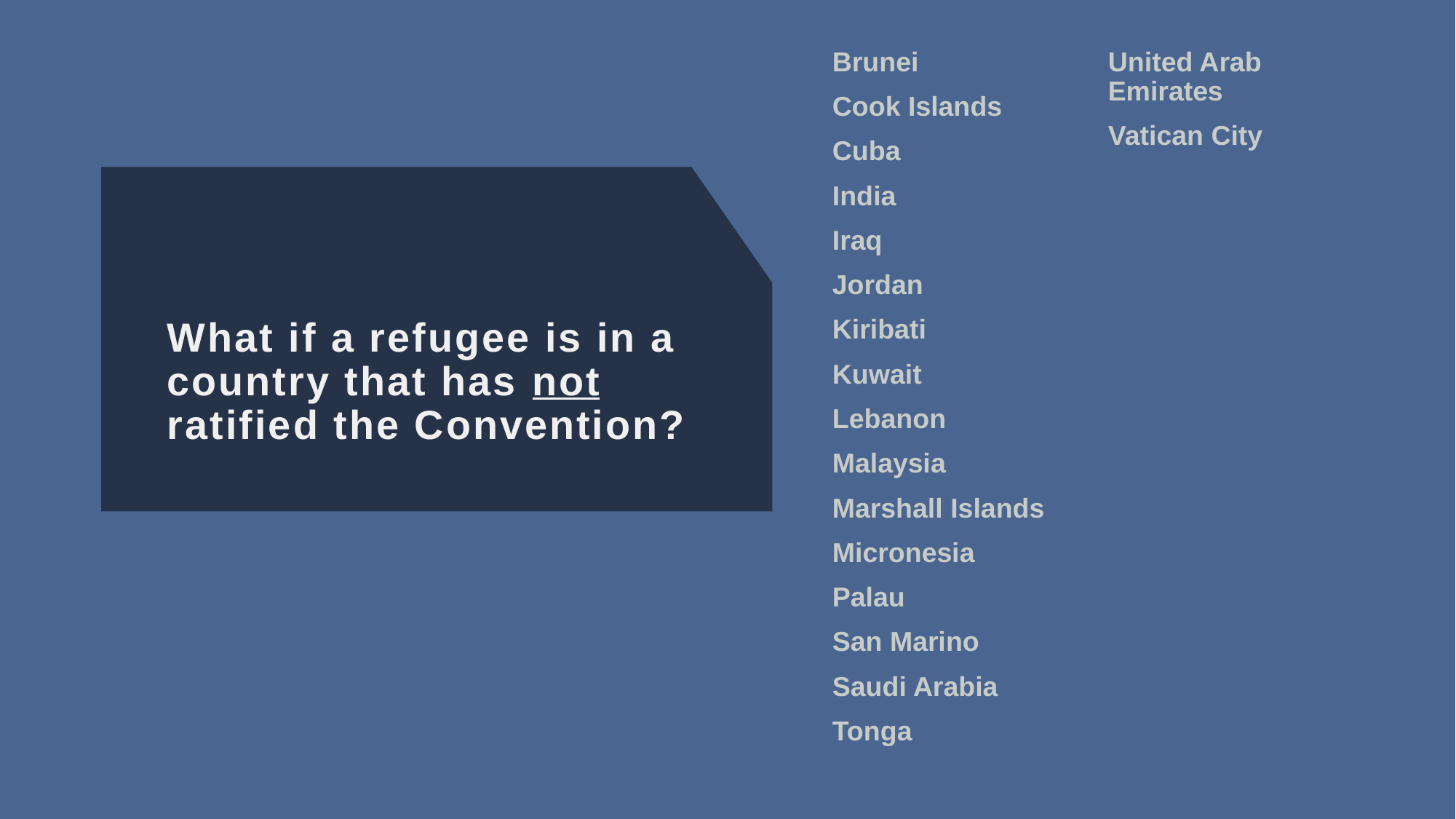

Brunei
Cook Islands
Cuba
India
Iraq
Jordan
Kiribati
Kuwait
Lebanon
Malaysia
Marshall Islands
Micronesia
Palau
San Marino
Saudi Arabia
Tonga
United Arab Emirates
Vatican City

# What if a refugee is in a country that has not ratified the Convention?